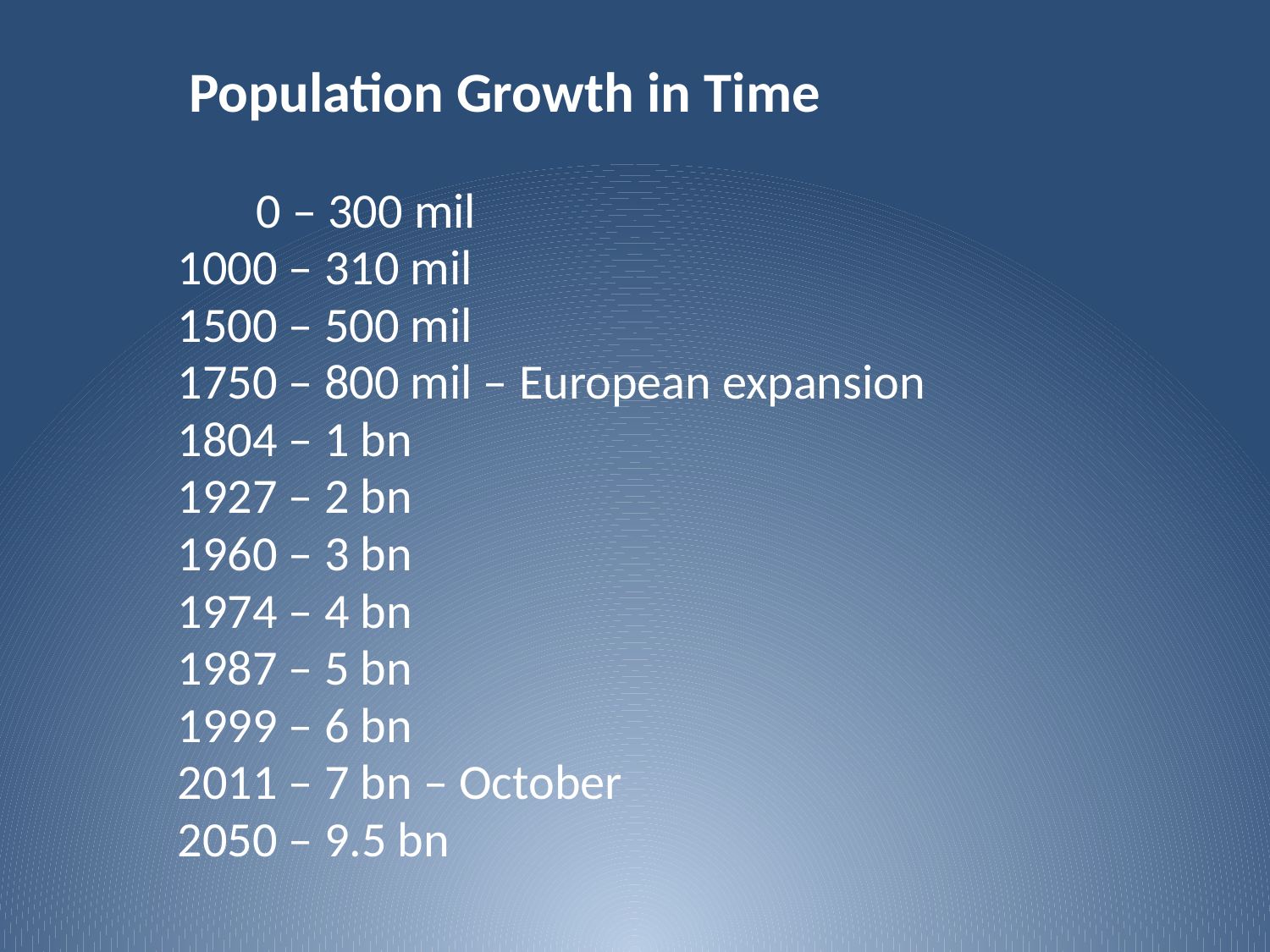

Population Growth in Time

       0 – 300 mil
1000 – 310 mil
1500 – 500 mil
1750 – 800 mil – European expansion
1804 – 1 bn
1927 – 2 bn
1960 – 3 bn
1974 – 4 bn
1987 – 5 bn
1999 – 6 bn
2011 – 7 bn – October
2050 – 9.5 bn